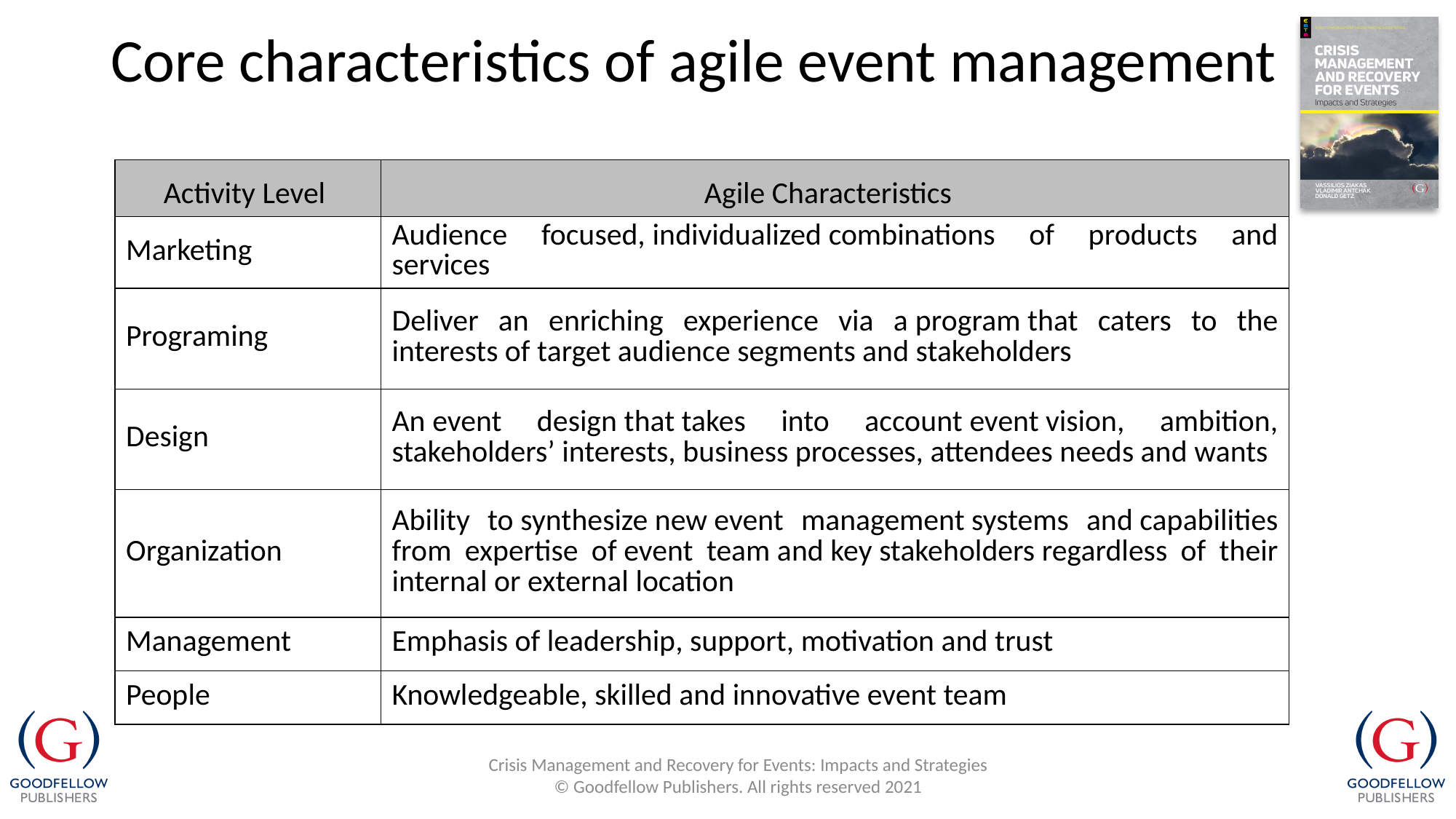

# Core characteristics of agile event management
| Activity Level | Agile Characteristics |
| --- | --- |
| Marketing | Audience focused, individualized combinations of products and services |
| Programing | Deliver an enriching experience via a program that caters to the interests of target audience segments and stakeholders |
| Design | An event design that takes into account event vision, ambition, stakeholders’ interests, business processes, attendees needs and wants |
| Organization | Ability to synthesize new event management systems and capabilities from expertise of event team and key stakeholders regardless of their internal or external location |
| Management | Emphasis of leadership, support, motivation and trust |
| People | Knowledgeable, skilled and innovative event team |